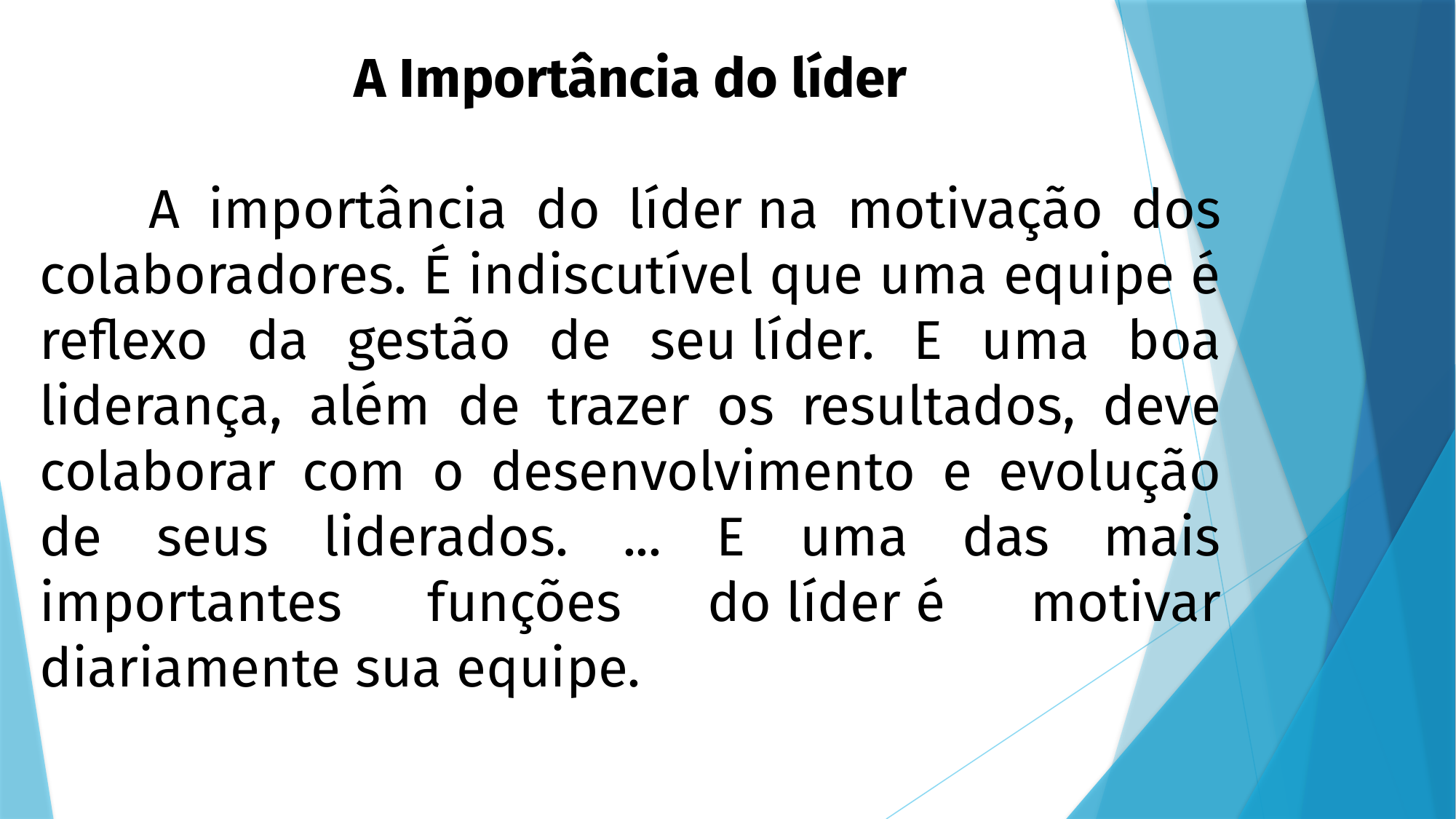

A Importância do líder

	A importância do líder na motivação dos colaboradores. É indiscutível que uma equipe é reflexo da gestão de seu líder. E uma boa liderança, além de trazer os resultados, deve colaborar com o desenvolvimento e evolução de seus liderados. ... E uma das mais importantes funções do líder é motivar diariamente sua equipe.